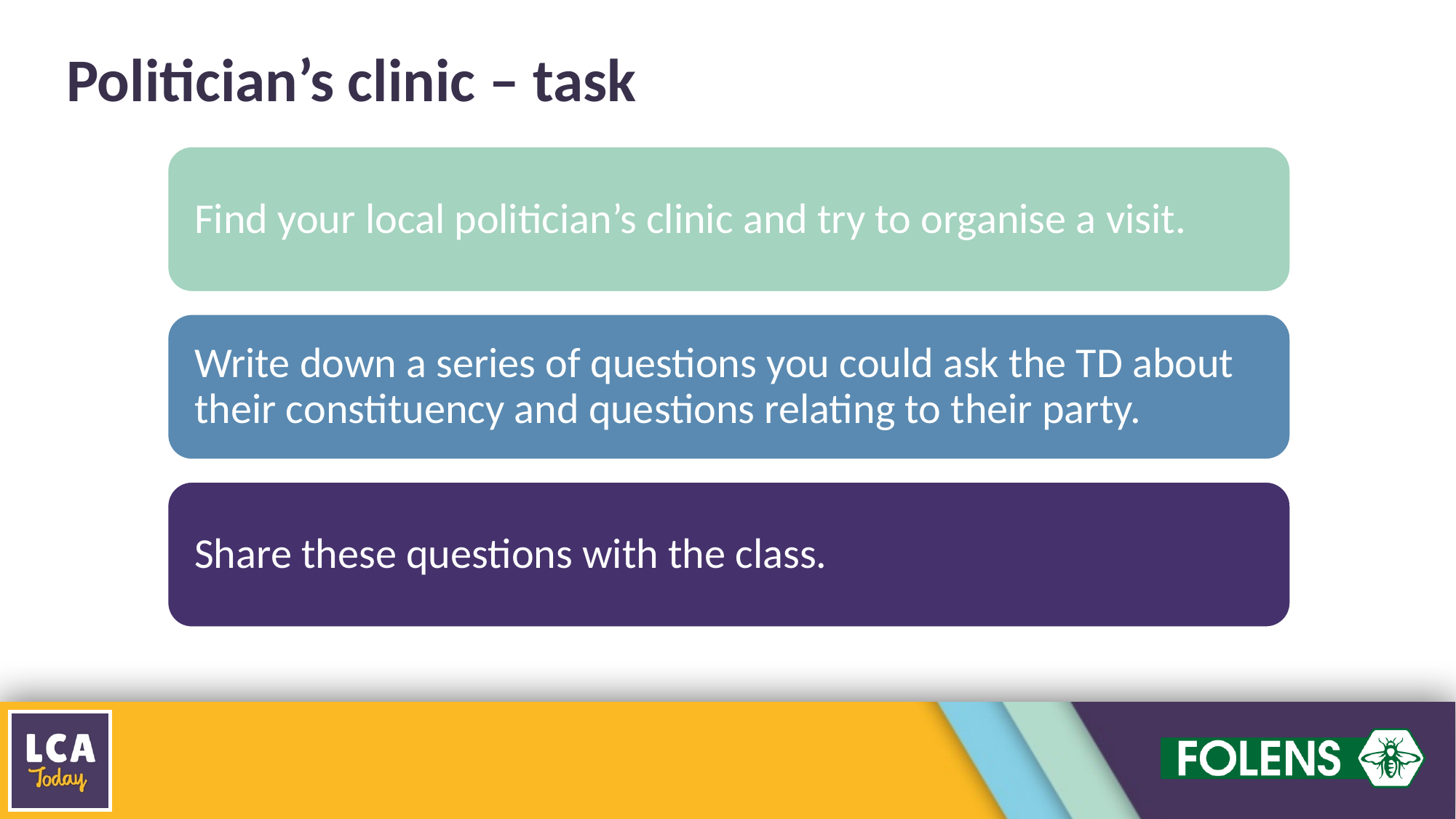

Politician’s clinic – task
Find your local politician’s clinic and try to organise a visit.
Write down a series of questions you could ask the TD about their constituency and questions relating to their party.
Share these questions with the class.